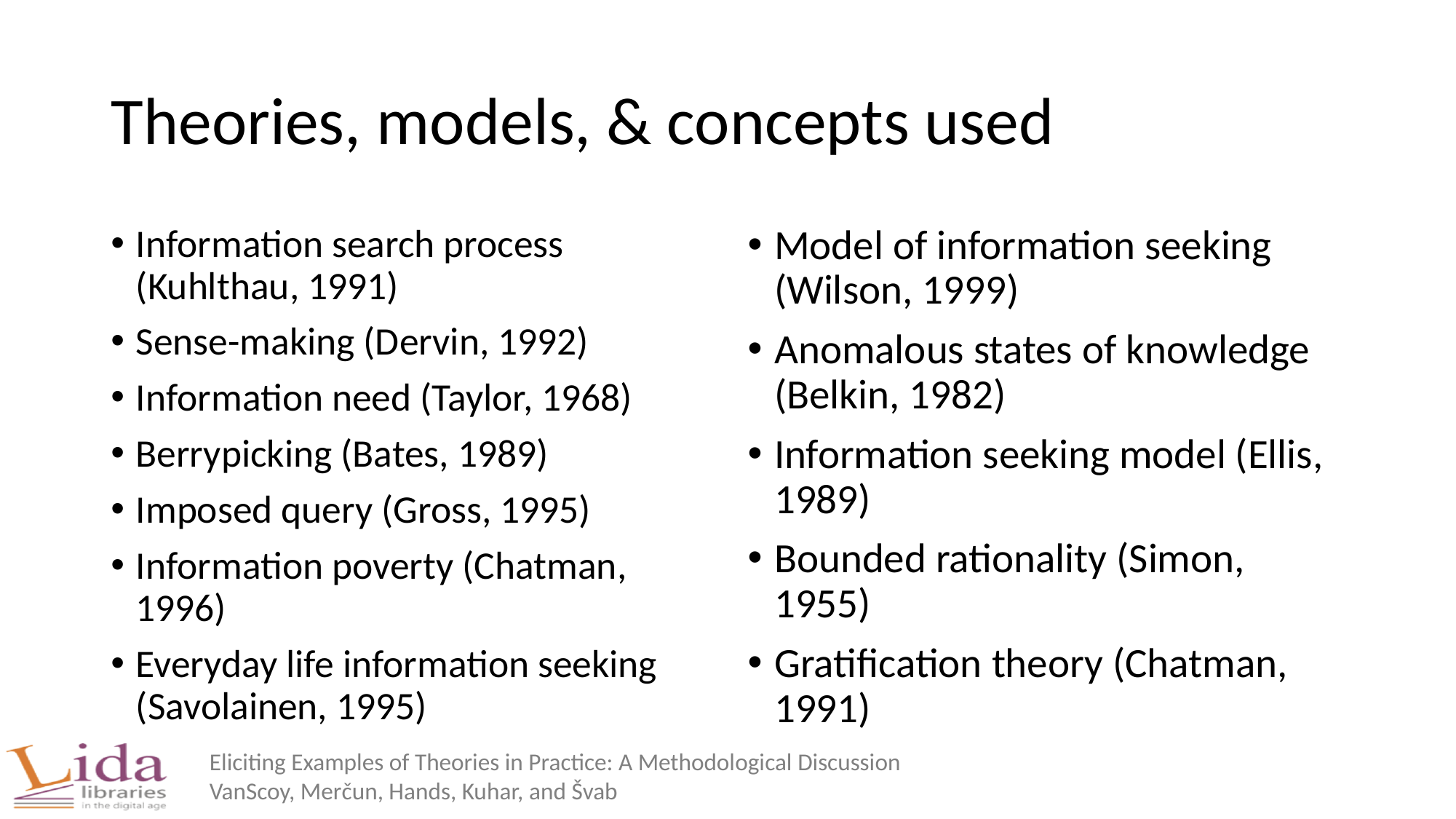

# Theories, models, & concepts used
Information search process (Kuhlthau, 1991)
Sense-making (Dervin, 1992)
Information need (Taylor, 1968)
Berrypicking (Bates, 1989)
Imposed query (Gross, 1995)
Information poverty (Chatman, 1996)
Everyday life information seeking (Savolainen, 1995)

Model of information seeking (Wilson, 1999)
Anomalous states of knowledge (Belkin, 1982)
Information seeking model (Ellis, 1989)
Bounded rationality (Simon, 1955)
Gratification theory (Chatman, 1991)